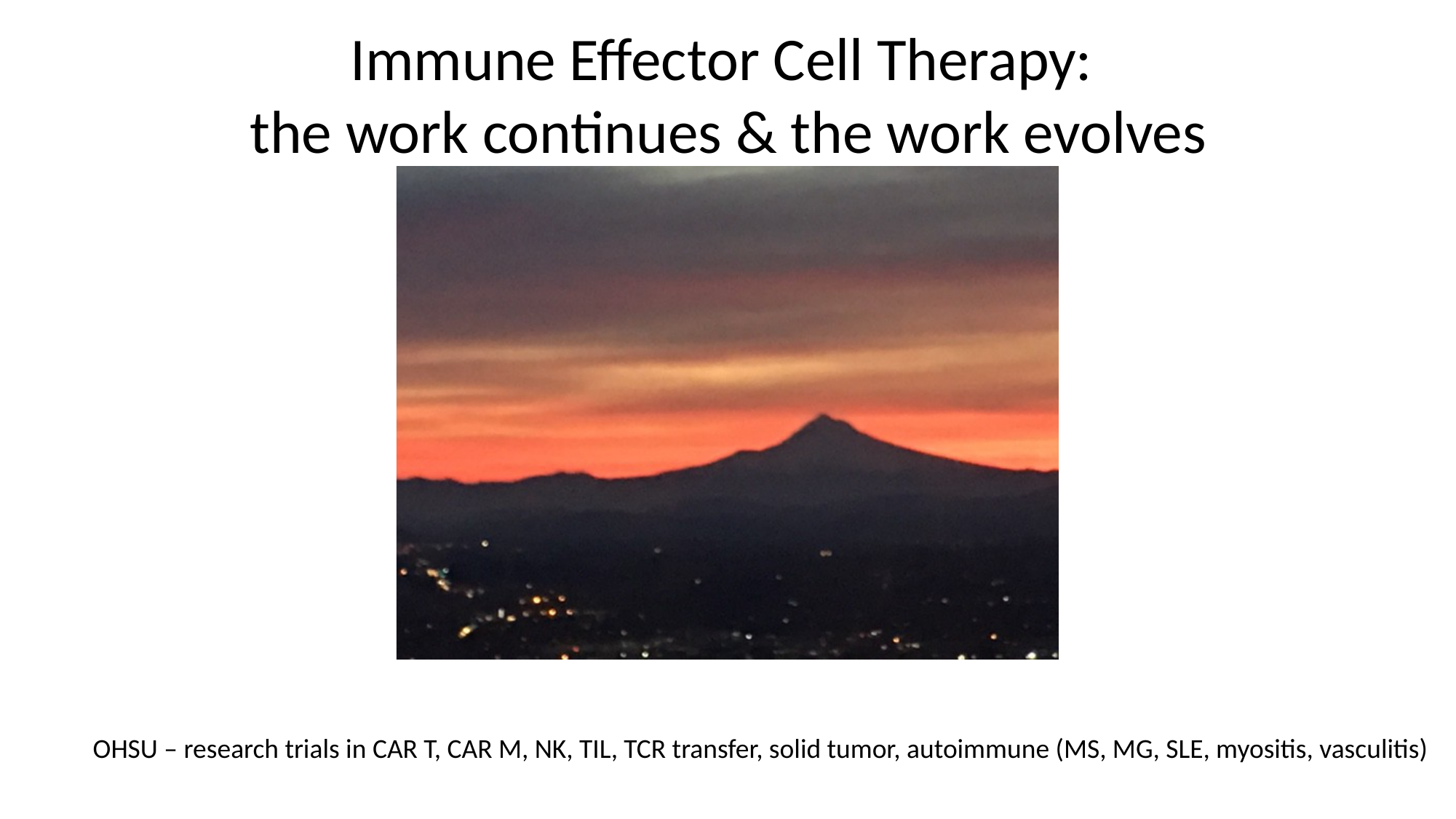

# Immune Effector Cell Therapy: the work continues & the work evolves

OHSU – research trials in CAR T, CAR M, NK, TIL, TCR transfer, solid tumor, autoimmune (MS, MG, SLE, myositis, vasculitis)